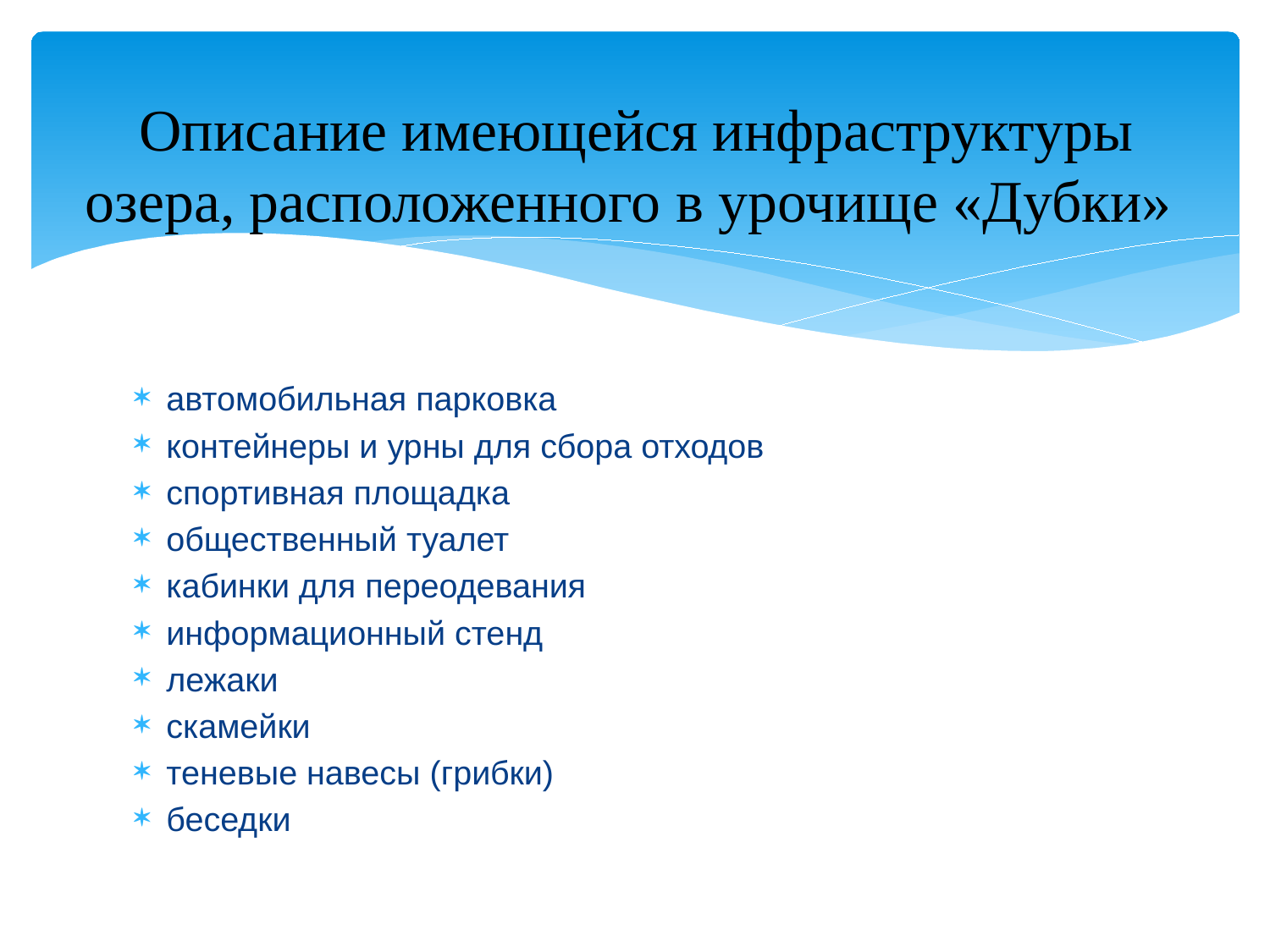

# Описание имеющейся инфраструктуры озера, расположенного в урочище «Дубки»
автомобильная парковка
контейнеры и урны для сбора отходов
спортивная площадка
общественный туалет
кабинки для переодевания
информационный стенд
лежаки
скамейки
теневые навесы (грибки)
беседки